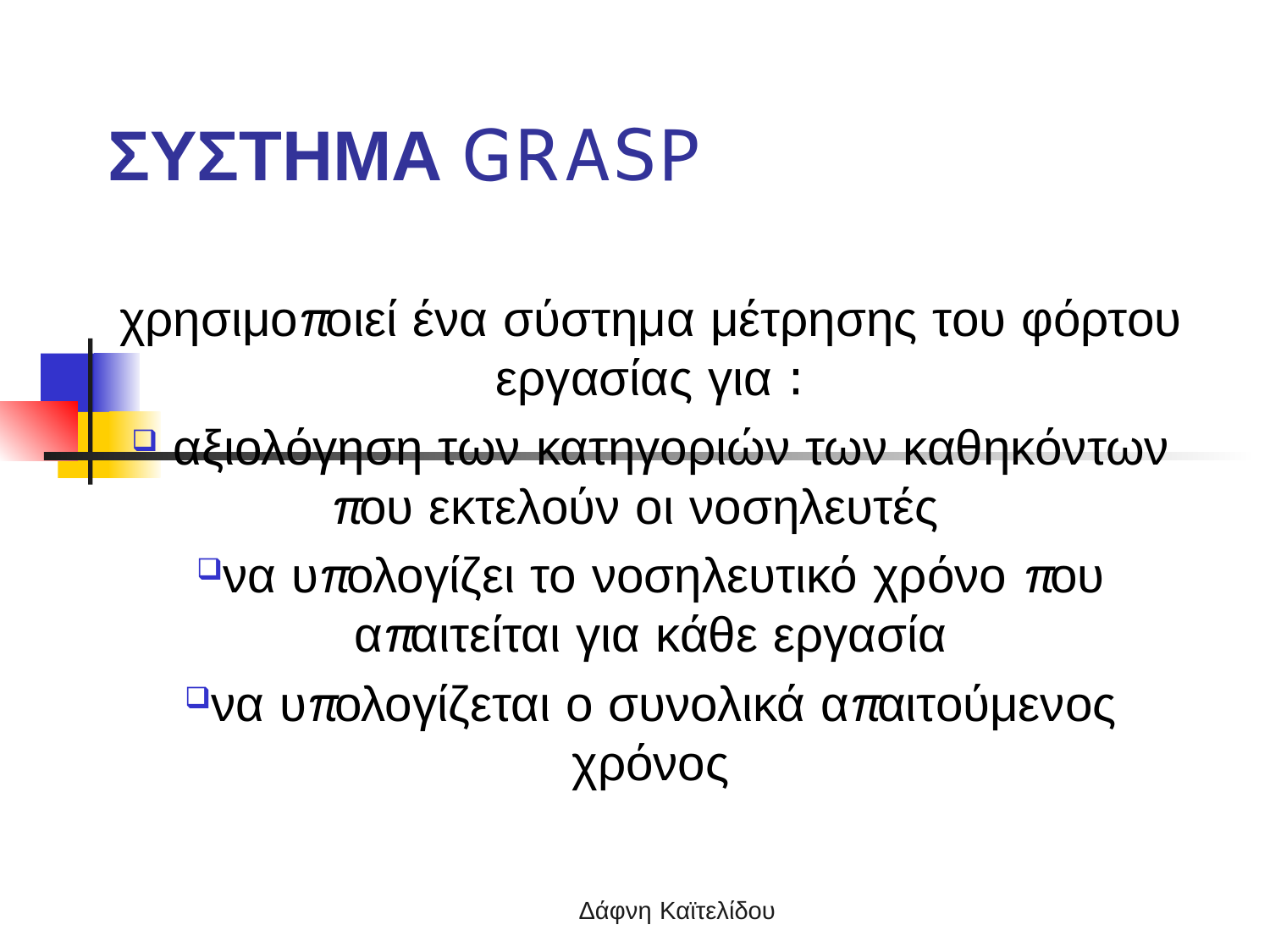

# ΣΥΣΤΗΜΑ GRASP

χρησιμοποιεί ένα σύστημα μέτρησης του φόρτου εργασίας για :
 αξιολόγηση των κατηγοριών των καθηκόντων που εκτελούν οι νοσηλευτές
να υπολογίζει το νοσηλευτικό χρόνο που απαιτείται για κάθε εργασία
να υπολογίζεται ο συνολικά απαιτούμενος χρόνος
Δάφνη Καϊτελίδου